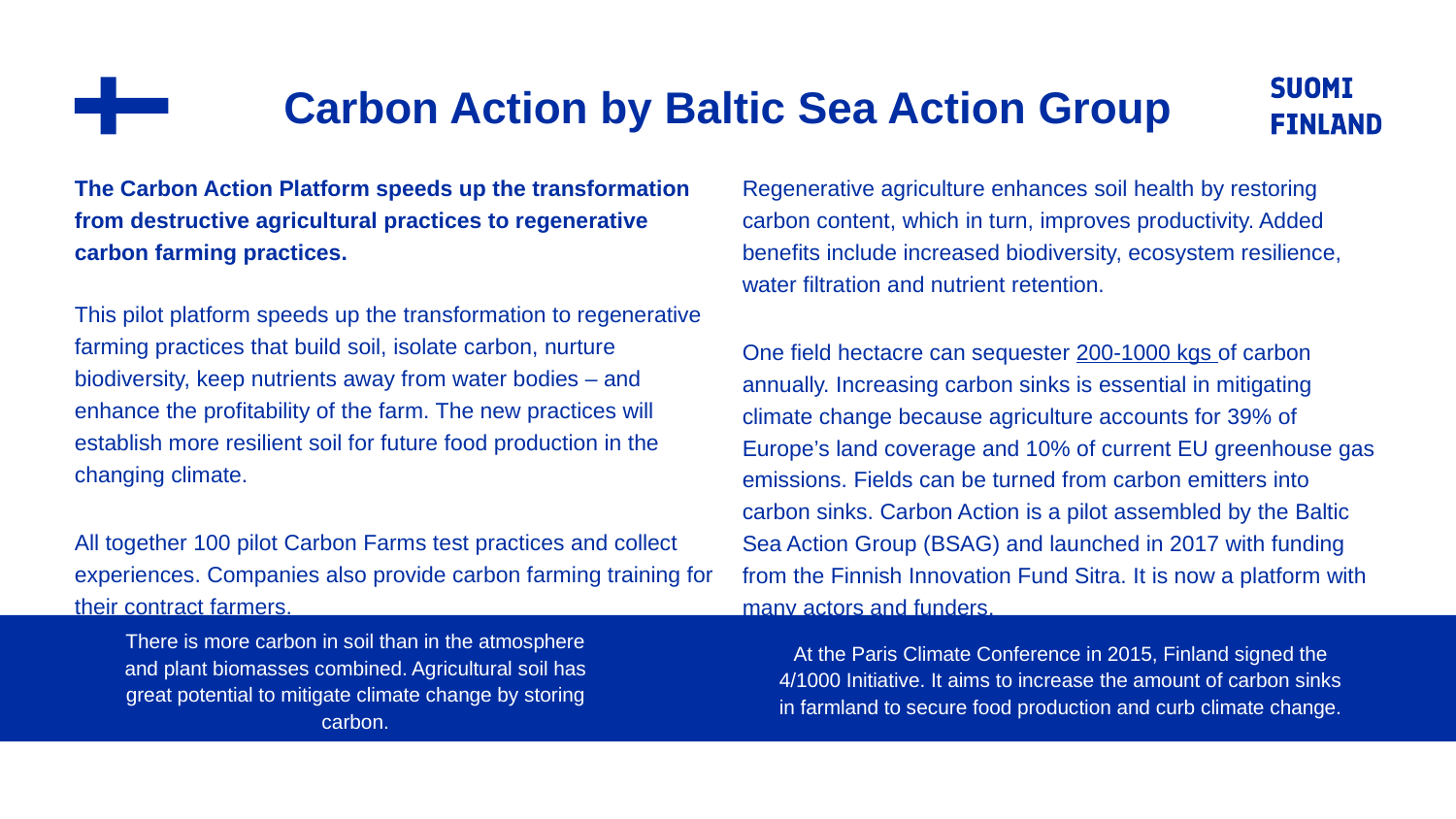

# Carbon Action by Baltic Sea Action Group
The Carbon Action Platform speeds up the transformation from destructive agricultural practices to regenerative carbon farming practices.
This pilot platform speeds up the transformation to regenerative farming practices that build soil, isolate carbon, nurture biodiversity, keep nutrients away from water bodies – and enhance the profitability of the farm. The new practices will establish more resilient soil for future food production in the changing climate.
All together 100 pilot Carbon Farms test practices and collect experiences. Companies also provide carbon farming training for their contract farmers.

Regenerative agriculture enhances soil health by restoring carbon content, which in turn, improves productivity. Added benefits include increased biodiversity, ecosystem resilience, water filtration and nutrient retention.
One field hectacre can sequester 200-1000 kgs of carbon annually. Increasing carbon sinks is essential in mitigating climate change because agriculture accounts for 39% of Europe’s land coverage and 10% of current EU greenhouse gas emissions. Fields can be turned from carbon emitters into carbon sinks. Carbon Action is a pilot assembled by the Baltic Sea Action Group (BSAG) and launched in 2017 with funding from the Finnish Innovation Fund Sitra. It is now a platform with many actors and funders.
At the Paris Climate Conference in 2015, Finland signed the 4/1000 Initiative. It aims to increase the amount of carbon sinks in farmland to secure food production and curb climate change.
There is more carbon in soil than in the atmosphere and plant biomasses combined. Agricultural soil has great potential to mitigate climate change by storing carbon.